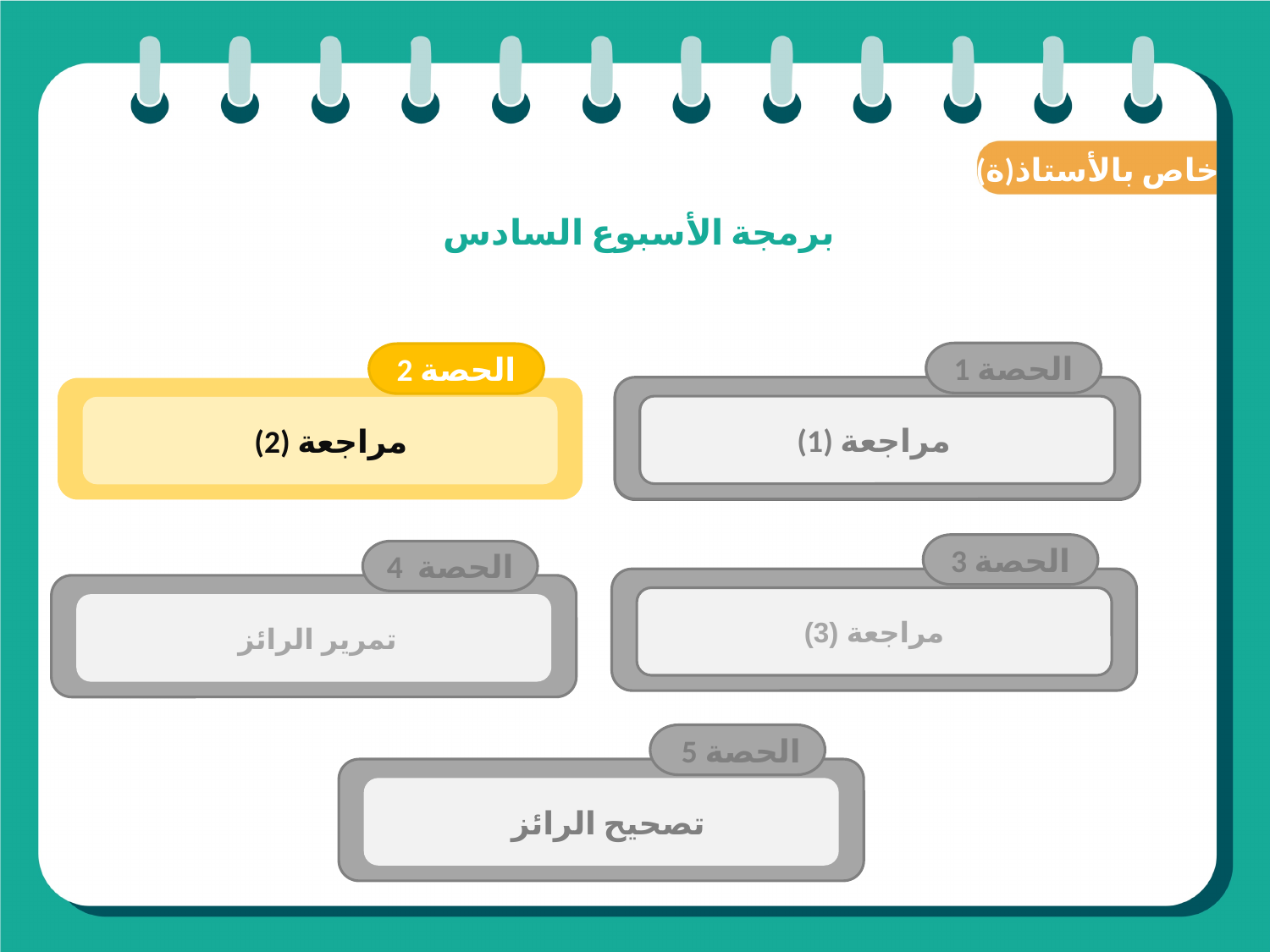

(ة)خاص بالأستاذ
# برمجة الأسبوع السادس
الحصة 1

 مراجعة (1)
الحصة 2

مراجعة (2)
الدرس 1

فصل الملايين: قراءة وكتابة
الحصة 3

مراجعة (3)
الحصة  4

تمرير الرائز
الحصة 5

تصحيح الرائز